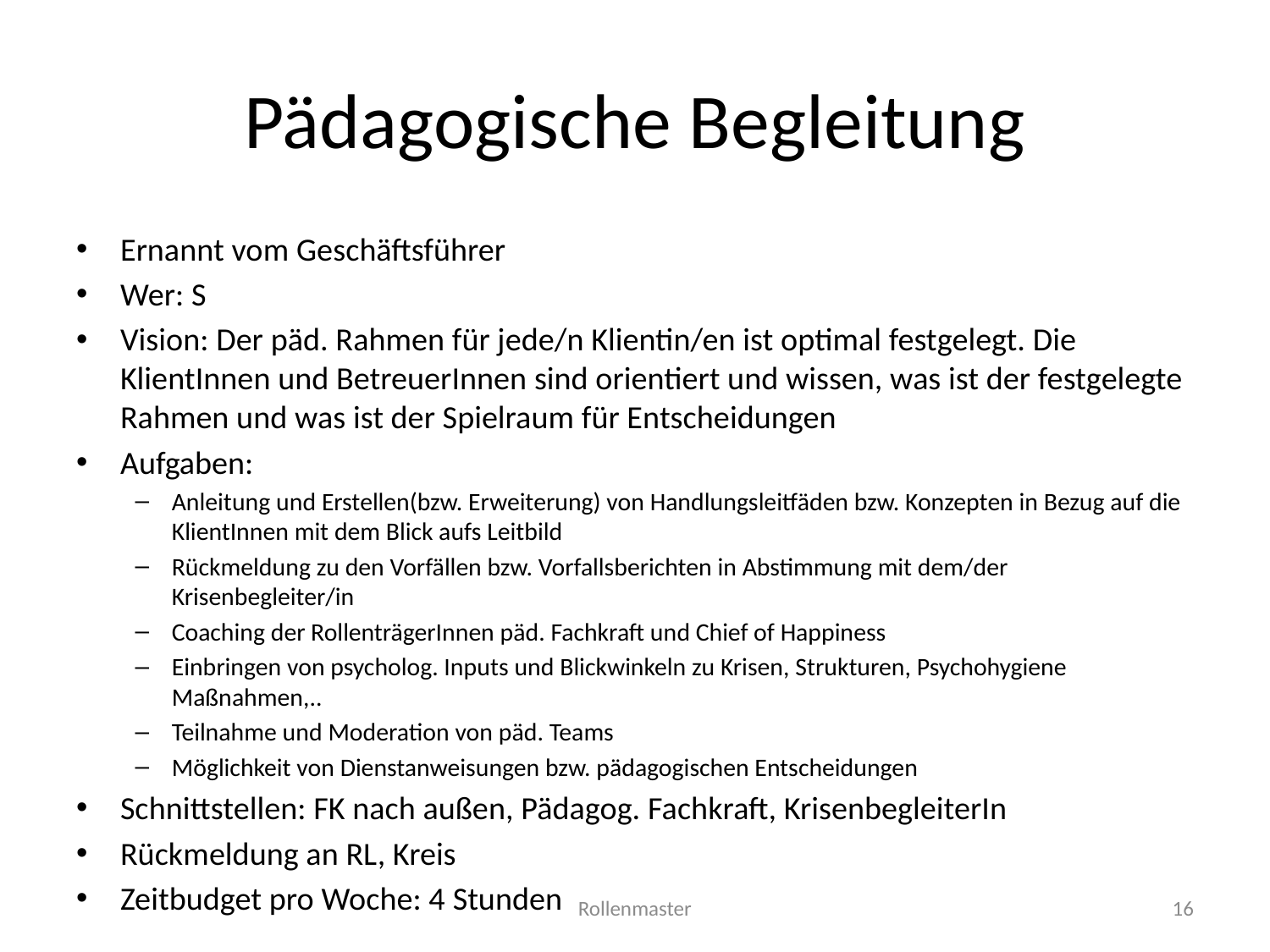

# Pädagogische Begleitung
Ernannt vom Geschäftsführer
Wer: S
Vision: Der päd. Rahmen für jede/n Klientin/en ist optimal festgelegt. Die KlientInnen und BetreuerInnen sind orientiert und wissen, was ist der festgelegte Rahmen und was ist der Spielraum für Entscheidungen
Aufgaben:
Anleitung und Erstellen(bzw. Erweiterung) von Handlungsleitfäden bzw. Konzepten in Bezug auf die KlientInnen mit dem Blick aufs Leitbild
Rückmeldung zu den Vorfällen bzw. Vorfallsberichten in Abstimmung mit dem/der Krisenbegleiter/in
Coaching der RollenträgerInnen päd. Fachkraft und Chief of Happiness
Einbringen von psycholog. Inputs und Blickwinkeln zu Krisen, Strukturen, Psychohygiene Maßnahmen,..
Teilnahme und Moderation von päd. Teams
Möglichkeit von Dienstanweisungen bzw. pädagogischen Entscheidungen
Schnittstellen: FK nach außen, Pädagog. Fachkraft, KrisenbegleiterIn
Rückmeldung an RL, Kreis
Zeitbudget pro Woche: 4 Stunden
Rollenmaster
16